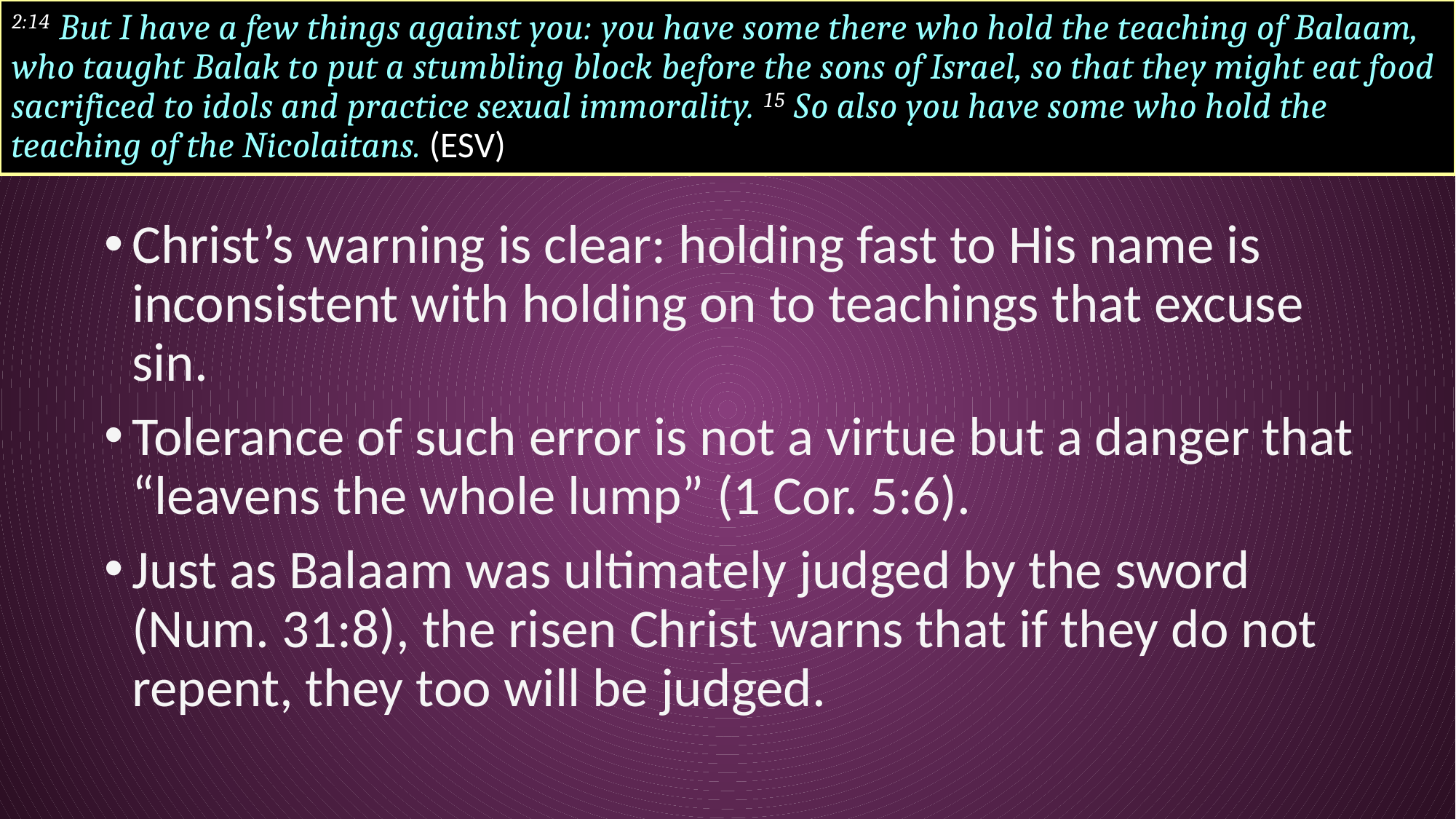

# 2:14 But I have a few things against you: you have some there who hold the teaching of Balaam, who taught Balak to put a stumbling block before the sons of Israel, so that they might eat food sacrificed to idols and practice sexual immorality. 15 So also you have some who hold the teaching of the Nicolaitans. (ESV)
Christ’s warning is clear: holding fast to His name is inconsistent with holding on to teachings that excuse sin.
Tolerance of such error is not a virtue but a danger that “leavens the whole lump” (1 Cor. 5:6).
Just as Balaam was ultimately judged by the sword (Num. 31:8), the risen Christ warns that if they do not repent, they too will be judged.